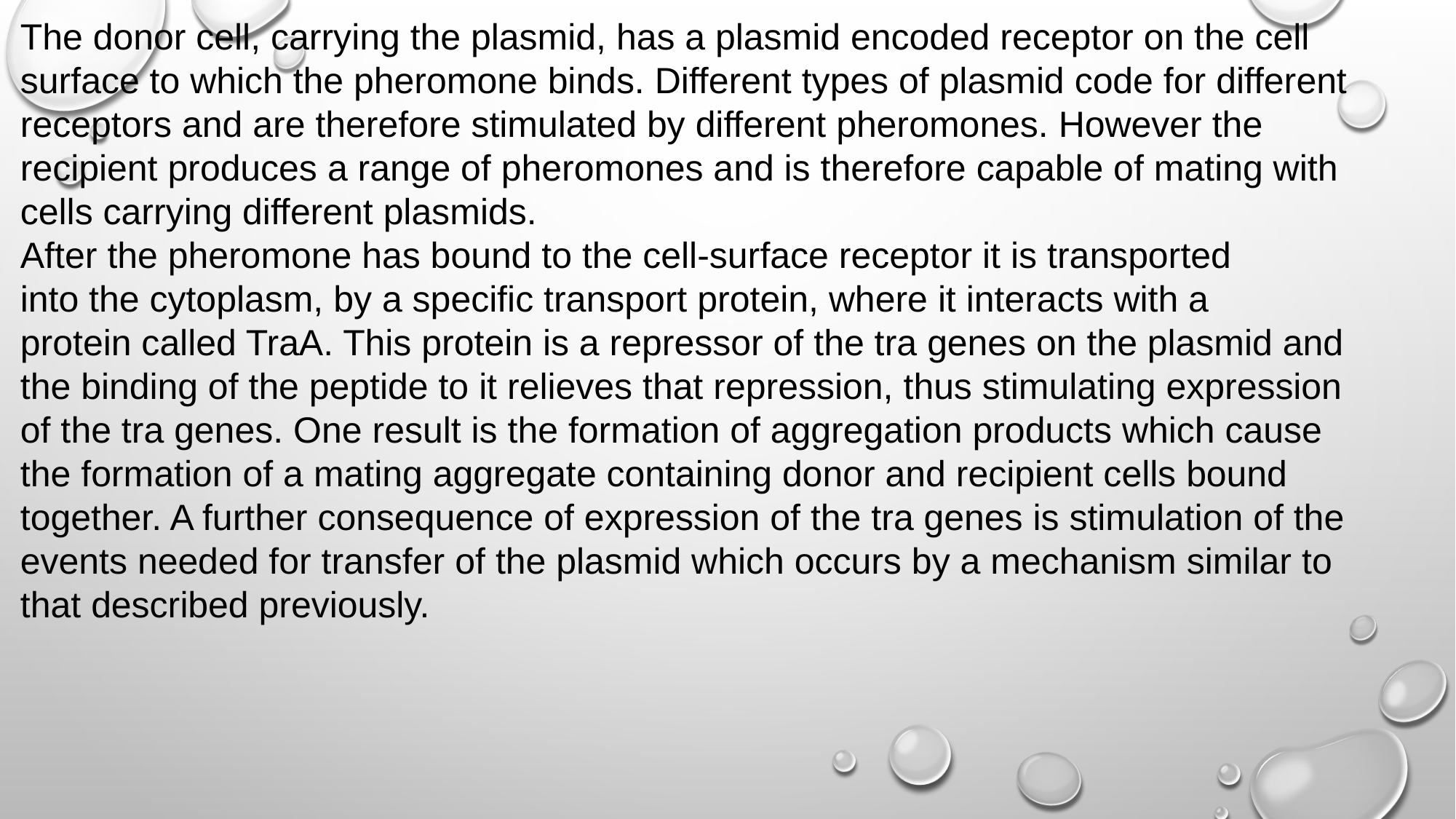

The donor cell, carrying the plasmid, has a plasmid encoded receptor on the cell surface to which the pheromone binds. Different types of plasmid code for different receptors and are therefore stimulated by different pheromones. However the recipient produces a range of pheromones and is therefore capable of mating with cells carrying different plasmids.
After the pheromone has bound to the cell-surface receptor it is transported
into the cytoplasm, by a specific transport protein, where it interacts with a
protein called TraA. This protein is a repressor of the tra genes on the plasmid and the binding of the peptide to it relieves that repression, thus stimulating expression of the tra genes. One result is the formation of aggregation products which cause the formation of a mating aggregate containing donor and recipient cells bound together. A further consequence of expression of the tra genes is stimulation of the events needed for transfer of the plasmid which occurs by a mechanism similar to that described previously.